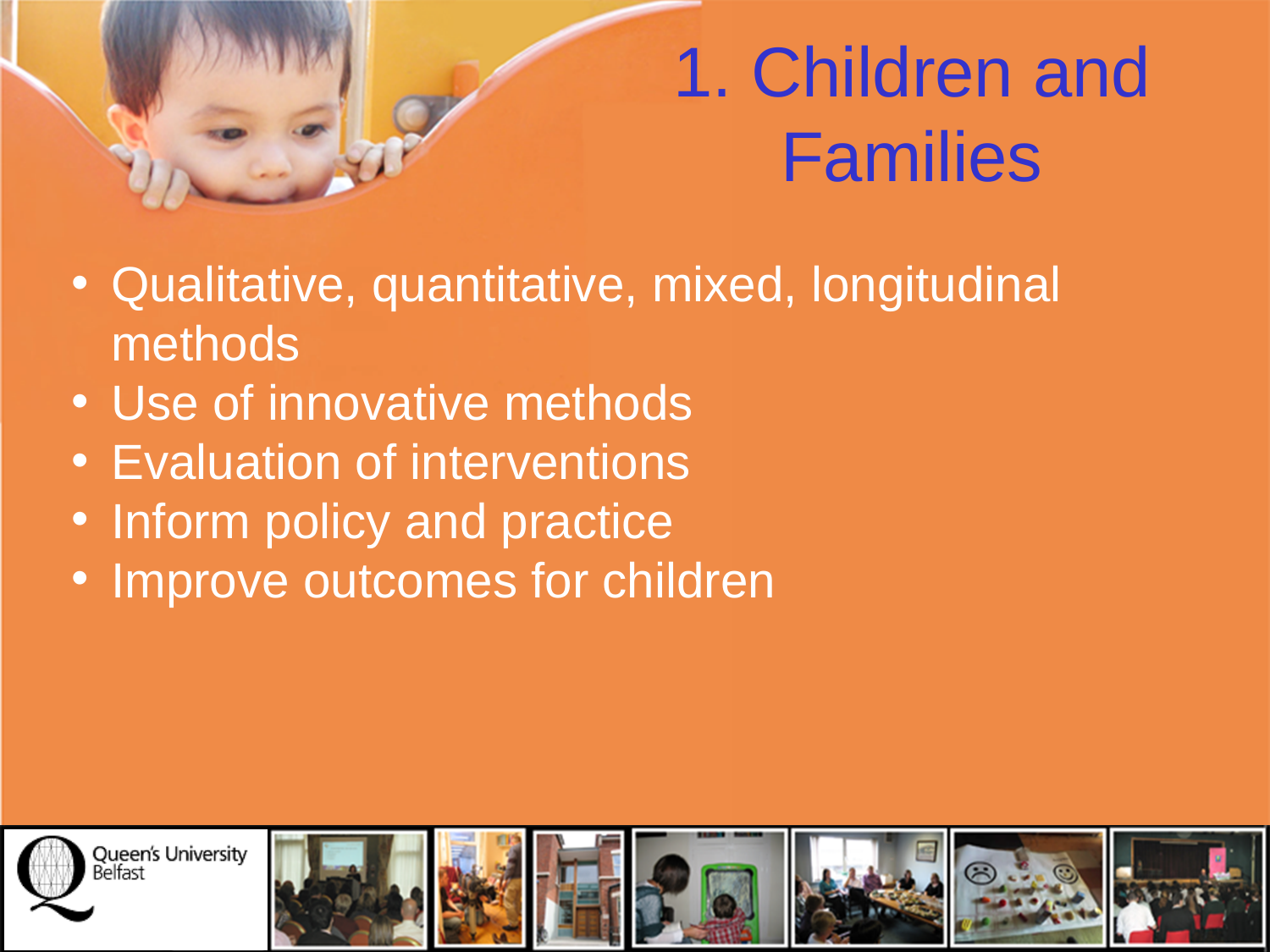

# 1. Children and Families
Qualitative, quantitative, mixed, longitudinal methods
Use of innovative methods
Evaluation of interventions
Inform policy and practice
Improve outcomes for children